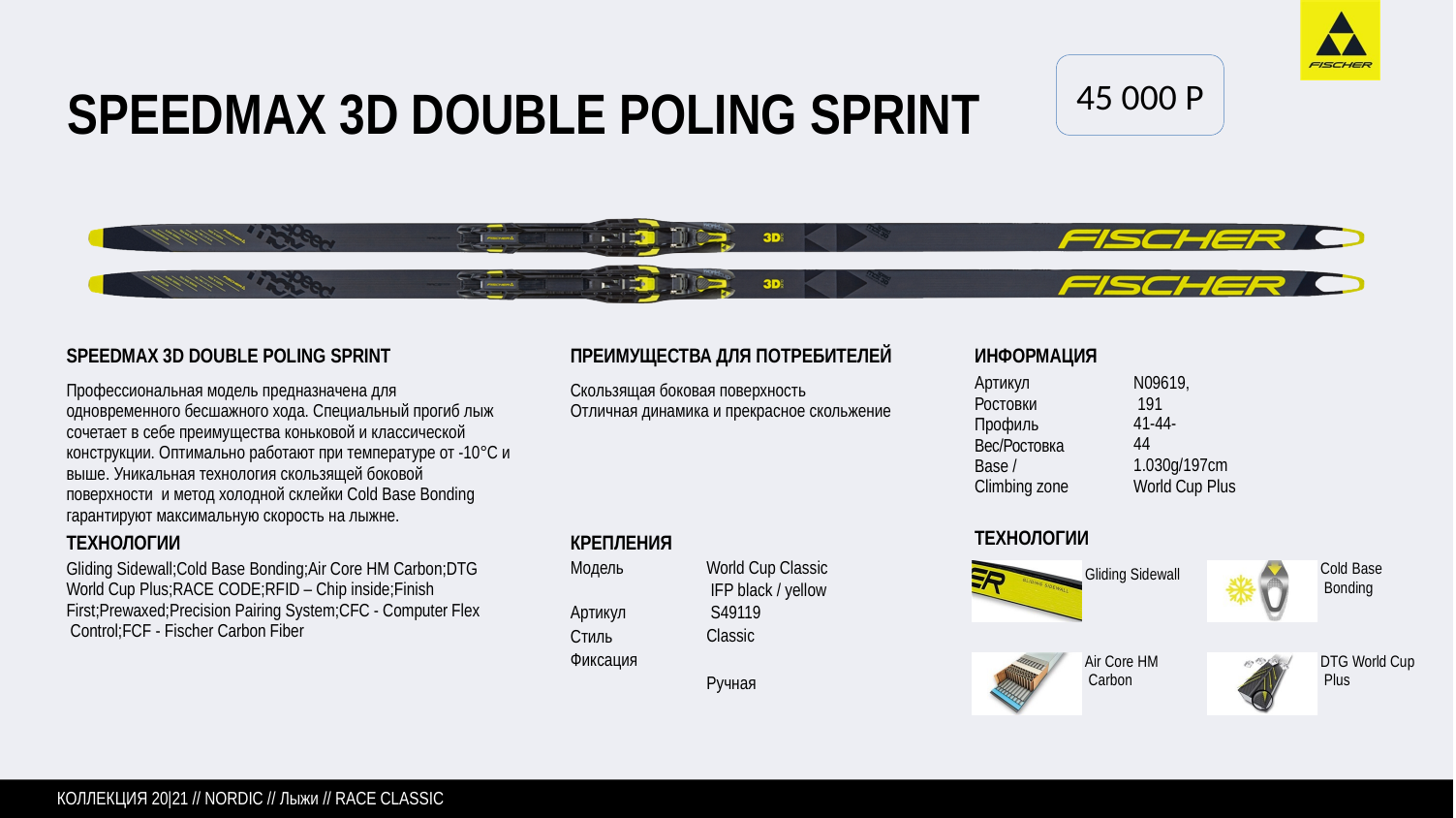

45 000 P
# SPEEDMAX 3D DOUBLE POLING SPRINT

SPEEDMAX 3D DOUBLE POLING SPRINT
Профессиональная модель предназначена для одновременного бесшажного хода. Специальный прогиб лыж сочетает в себе преимущества коньковой и классической конструкции. Оптимально работают при температуре от -10°C и выше. Уникальная технология скользящей боковой поверхности  и метод холодной склейки Cold Base Bonding гарантируют максимальную скорость на лыжне.
ПРЕИМУЩЕСТВА ДЛЯ ПОТРЕБИТЕЛЕЙ
Скользящая боковая поверхность
Отличная динамика и прекрасное скольжение
ИНФОРМАЦИЯ
Артикул  Ростовки  Профиль  Вес/Ростовка
Base / Climbing zone
N09619,  191
41-44-44
1.030g/197cm  World Cup Plus
ТЕХНОЛОГИИ
Gliding Sidewall
ТЕХНОЛОГИИ
Gliding Sidewall;Cold Base Bonding;Air Core HM Carbon;DTG  World Cup Plus;RACE CODE;RFID – Chip inside;Finish  First;Prewaxed;Precision Pairing System;CFC - Computer Flex  Control;FCF - Fischer Carbon Fiber
КРЕПЛЕНИЯ
Модель
World Cup Classic  IFP black / yellow  S49119
Classic  Ручная
Cold Base  Bonding

Артикул  Стиль  Фиксация
Air Core HM  Carbon
DTG World Cup  Plus

КОЛЛЕКЦИЯ 20|21 // NORDIC // Лыжи // RACE CLASSIC